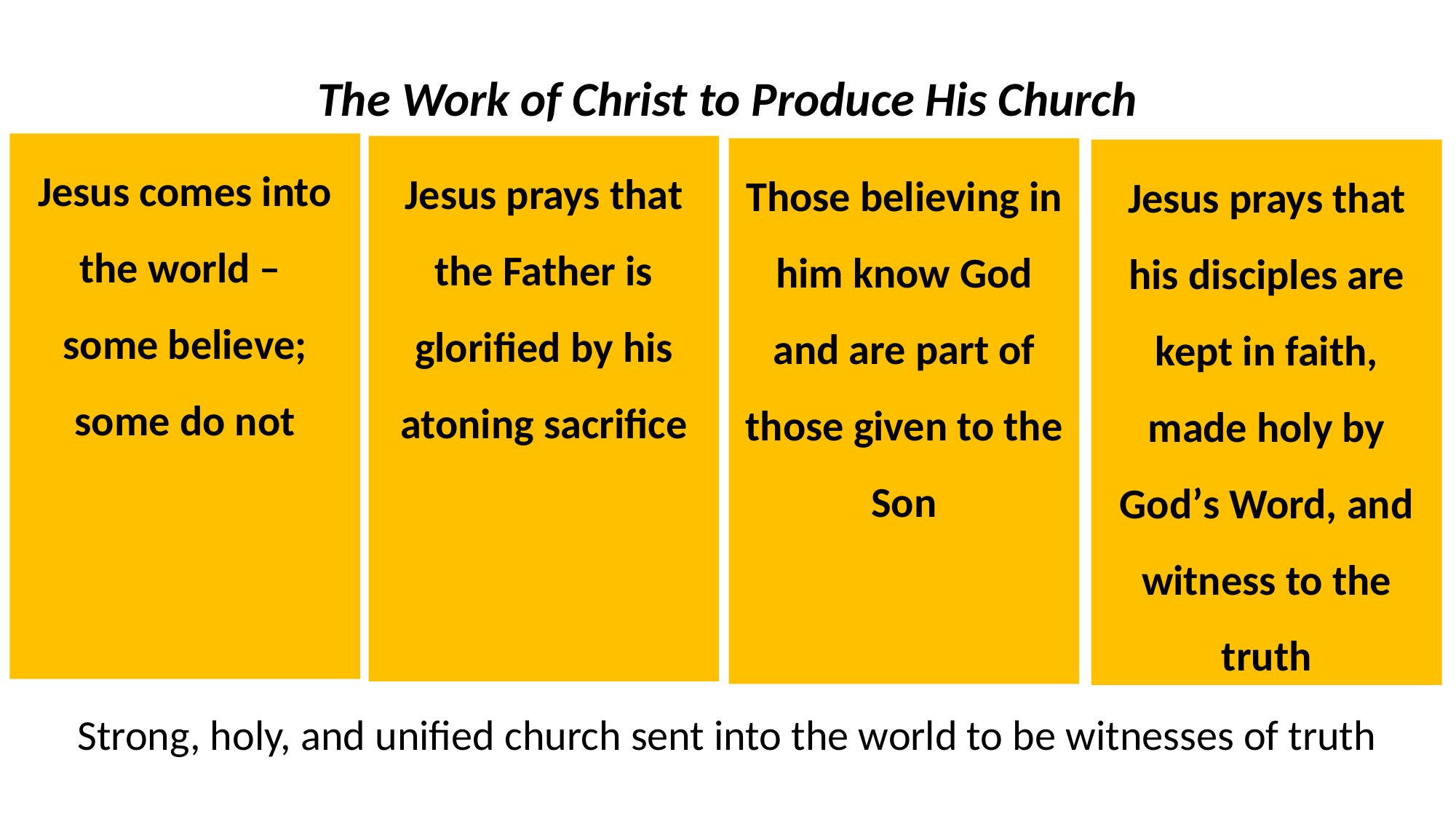

The Work of Christ to Produce His Church
Jesus comes into the world –
some believe; some do not

Jesus prays that the Father is glorified by his atoning sacrifice

Those believing in him know God and are part of those given to the Son

Jesus prays that his disciples are kept in faith, made holy by God’s Word, and witness to the truth
Strong, holy, and unified church sent into the world to be witnesses of truth